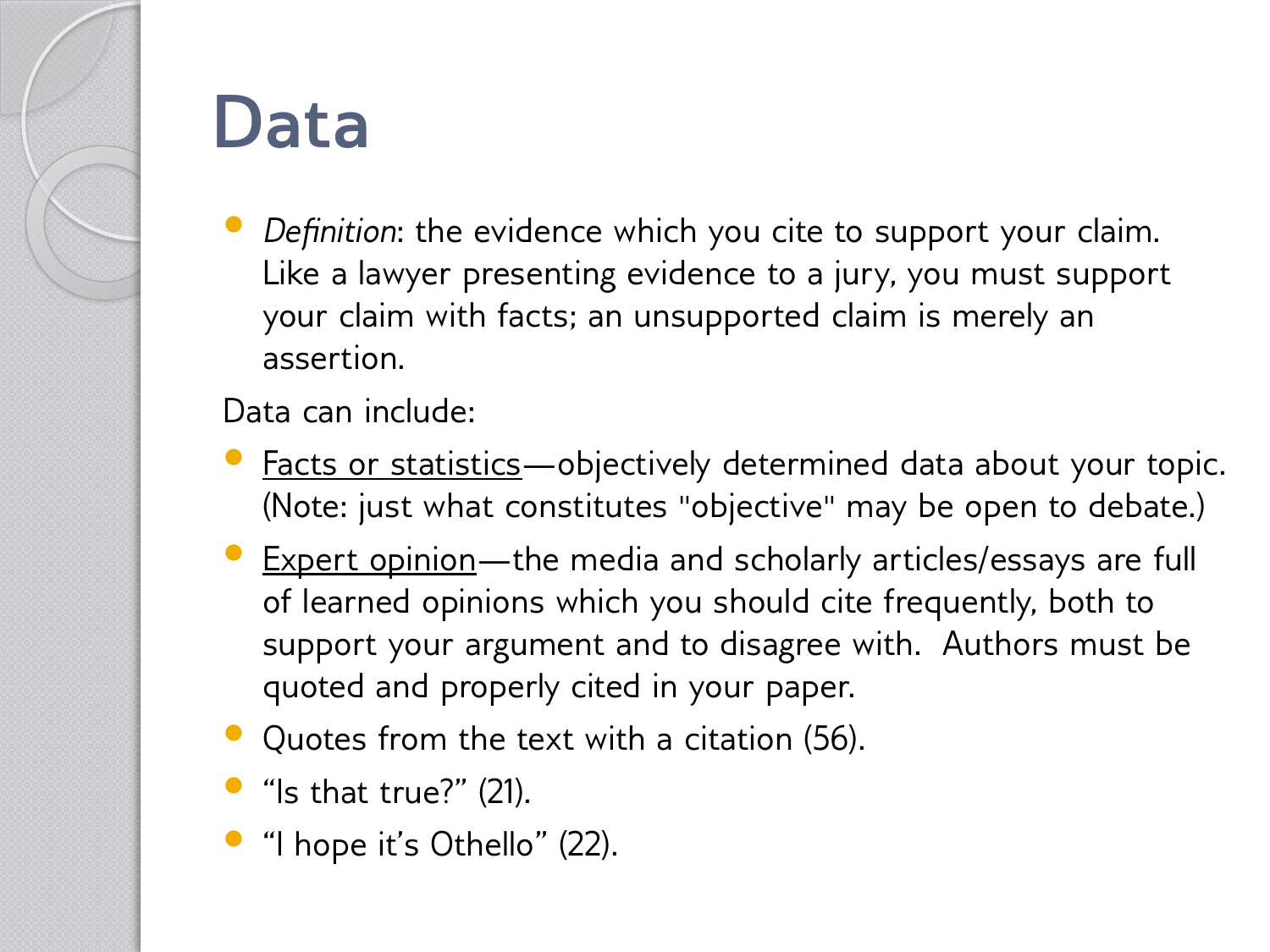

# Data
Definition: the evidence which you cite to support your claim.  Like a lawyer presenting evidence to a jury, you must support your claim with facts; an unsupported claim is merely an assertion.
Data can include:
Facts or statistics—objectively determined data about your topic. (Note: just what constitutes "objective" may be open to debate.)
Expert opinion—the media and scholarly articles/essays are full of learned opinions which you should cite frequently, both to support your argument and to disagree with.  Authors must be quoted and properly cited in your paper.
Quotes from the text with a citation (56).
“Is that true?” (21).
“I hope it’s Othello” (22).